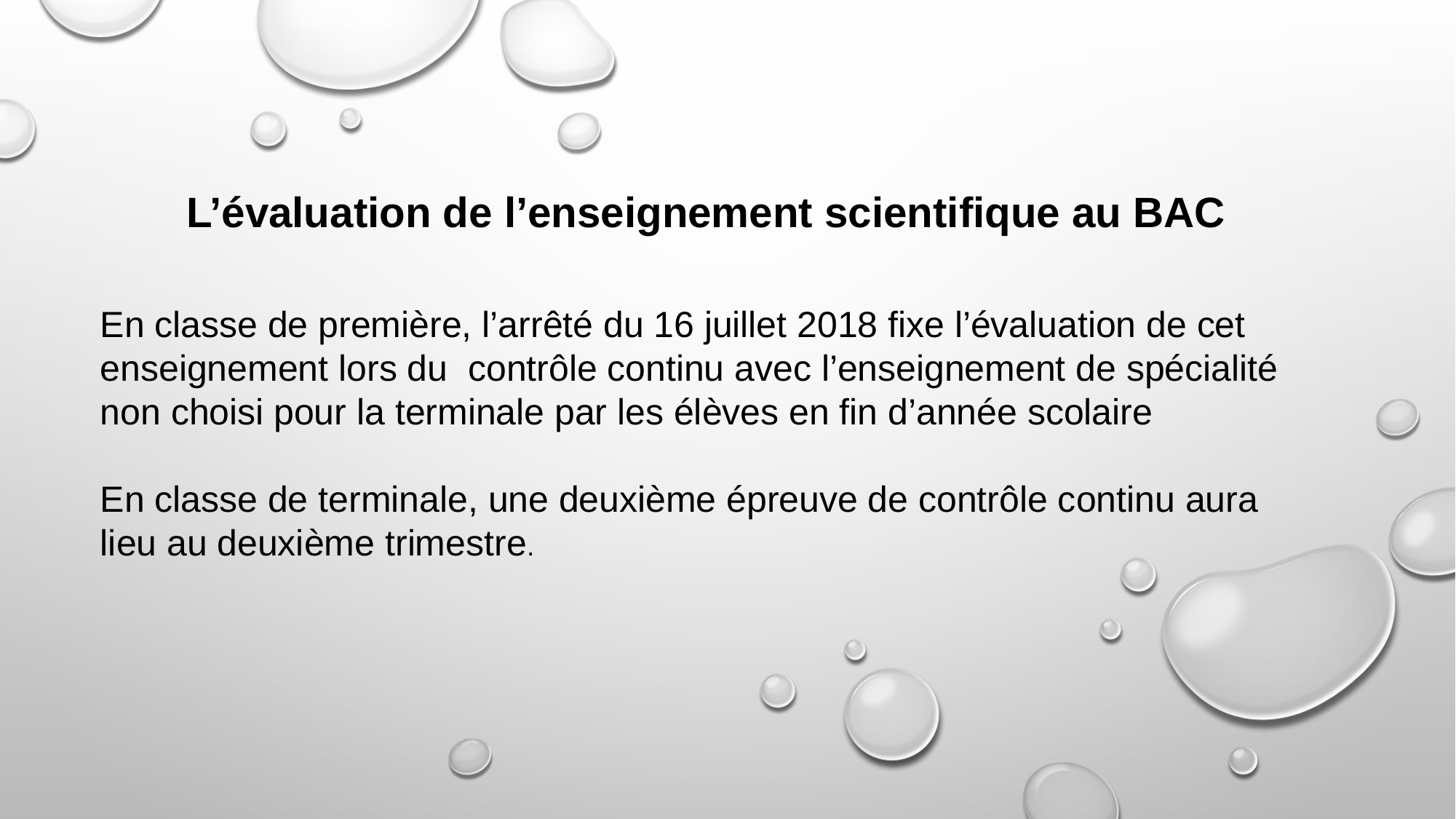

L’évaluation de l’enseignement scientifique au BAC

En classe de première, l’arrêté du 16 juillet 2018 fixe l’évaluation de cet enseignement lors du  contrôle continu avec l’enseignement de spécialité non choisi pour la terminale par les élèves en fin d’année scolaire

En classe de terminale, une deuxième épreuve de contrôle continu aura lieu au deuxième trimestre.